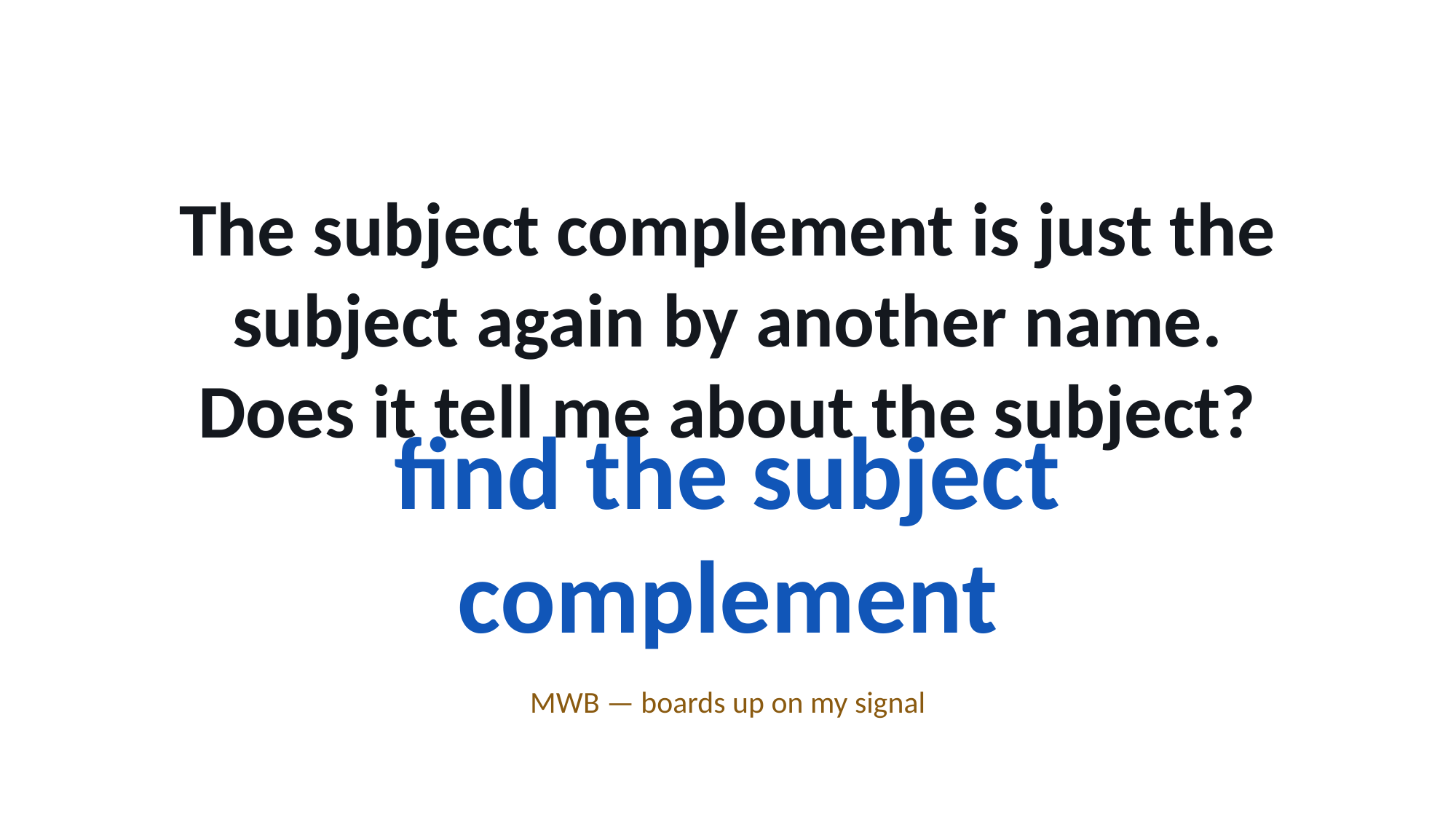

The subject complement is just the subject again by another name.
Does it tell me about the subject?
find the subject complement
MWB — boards up on my signal